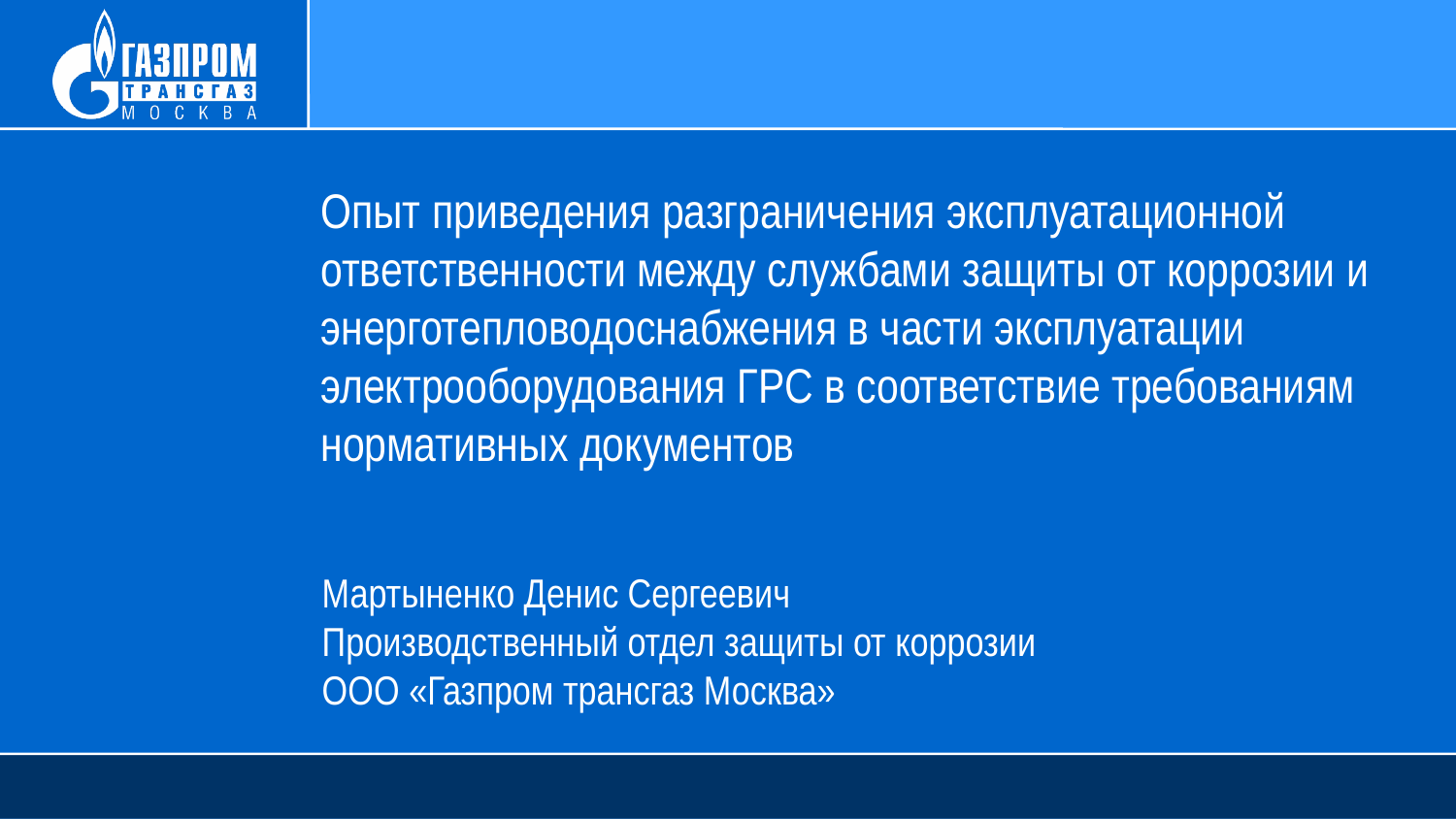

# Опыт приведения разграничения эксплуатационной ответственности между службами защиты от коррозии и энерготепловодоснабжения в части эксплуатации электрооборудования ГРС в соответствие требованиям нормативных документов
Мартыненко Денис Сергеевич
Производственный отдел защиты от коррозии
ООО «Газпром трансгаз Москва»